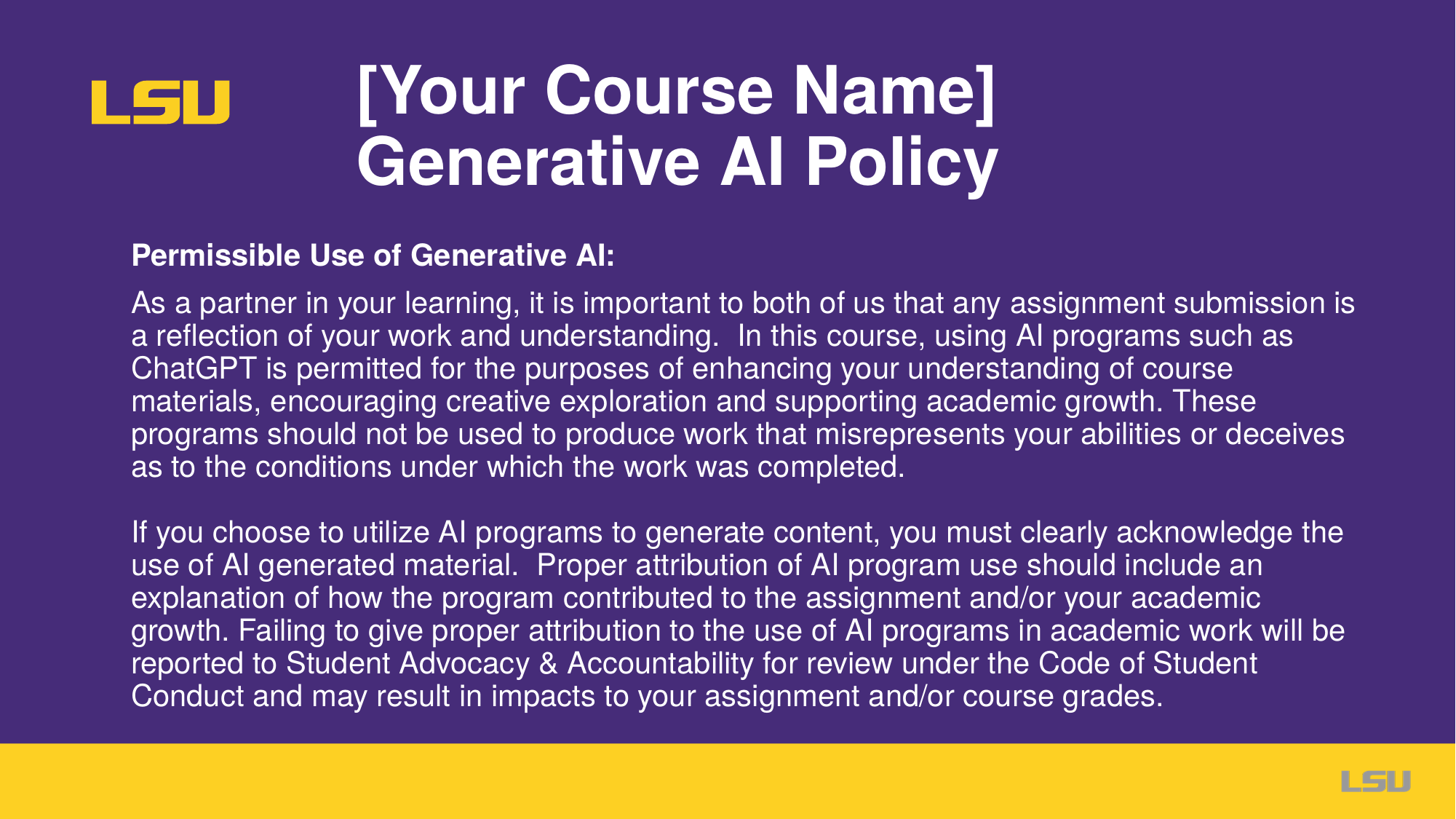

[Your Course Name]
Generative AI Policy
Permissible Use of Generative AI:
As a partner in your learning, it is important to both of us that any assignment submission is a reflection of your work and understanding.  In this course, using AI programs such as ChatGPT is permitted for the purposes of enhancing your understanding of course materials, encouraging creative exploration and supporting academic growth. These programs should not be used to produce work that misrepresents your abilities or deceives as to the conditions under which the work was completed.  
If you choose to utilize AI programs to generate content, you must clearly acknowledge the use of AI generated material.  Proper attribution of AI program use should include an explanation of how the program contributed to the assignment and/or your academic growth. Failing to give proper attribution to the use of AI programs in academic work will be reported to Student Advocacy & Accountability for review under the Code of Student Conduct and may result in impacts to your assignment and/or course grades.